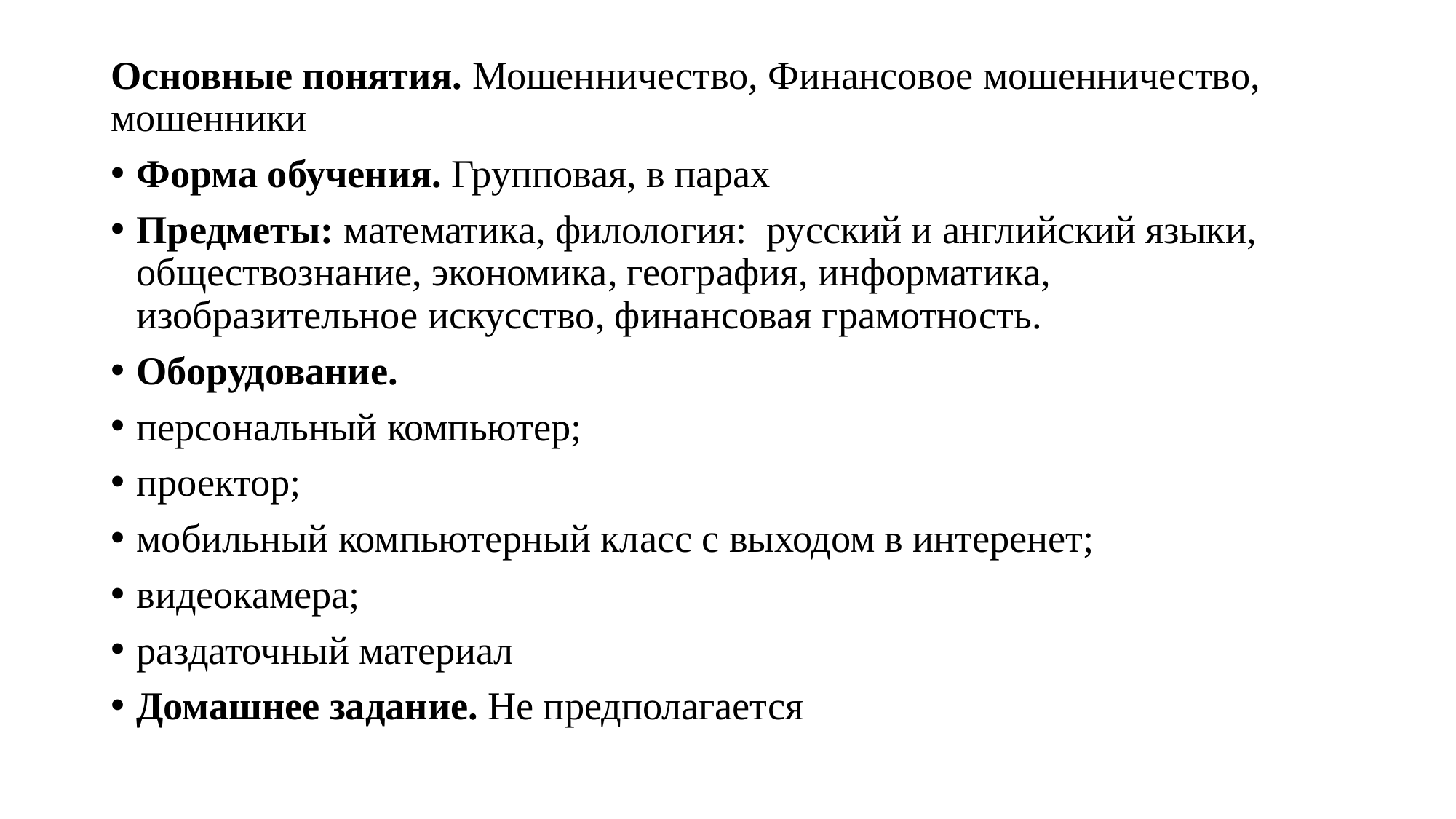

Основные понятия. Мошенничество, Финансовое мошенничество, мошенники
Форма обучения. Групповая, в парах
Предметы: математика, филология:  русский и английский языки, обществознание, экономика, география, информатика,  изобразительное искусство, финансовая грамотность.
Оборудование.
персональный компьютер;
проектор;
мобильный компьютерный класс с выходом в интеренет;
видеокамера;
раздаточный материал
Домашнее задание. Не предполагается